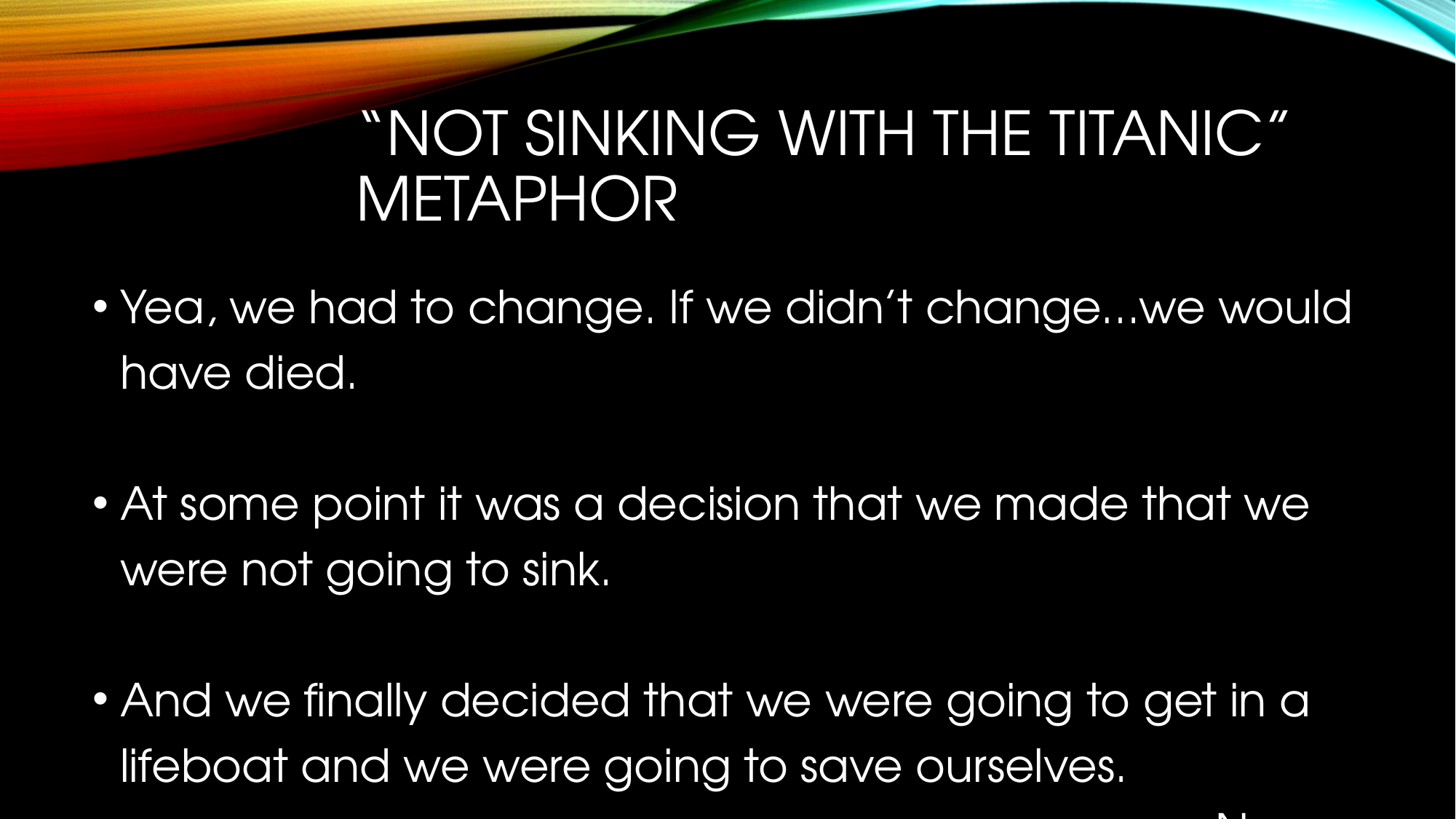

# “not sinking with the Titanic” metaphor
Yea, we had to change. If we didn’t change…we would have died.

At some point it was a decision that we made that we were not going to sink.

And we finally decided that we were going to get in a lifeboat and we were going to save ourselves.
–Nancy